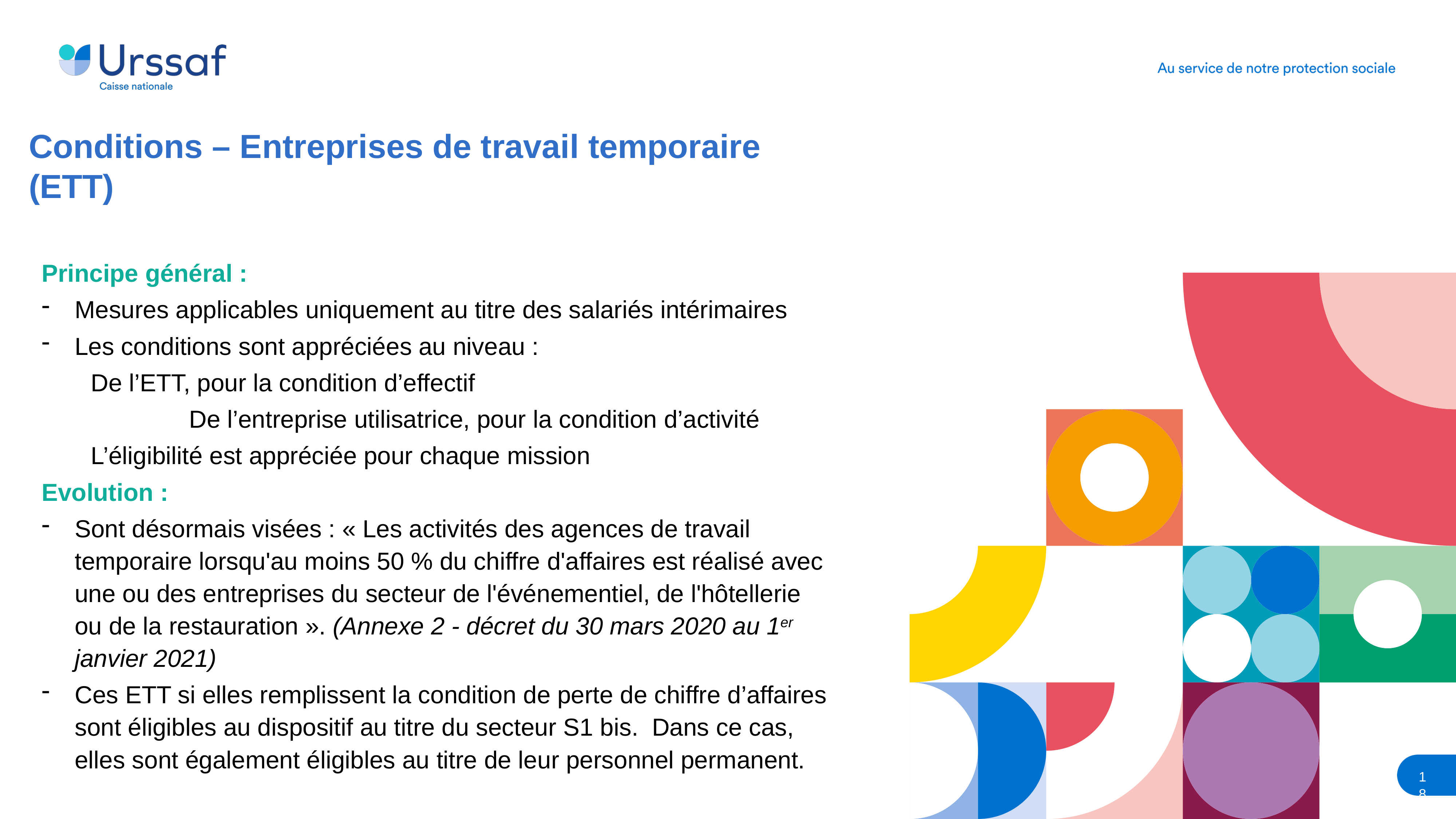

Conditions – Entreprises de travail temporaire (ETT)
Principe général :
Mesures applicables uniquement au titre des salariés intérimaires
Les conditions sont appréciées au niveau :
	De l’ETT, pour la condition d’effectif
                   	De l’entreprise utilisatrice, pour la condition d’activité
	L’éligibilité est appréciée pour chaque mission
Evolution :
Sont désormais visées : « Les activités des agences de travail temporaire lorsqu'au moins 50 % du chiffre d'affaires est réalisé avec une ou des entreprises du secteur de l'événementiel, de l'hôtellerie ou de la restauration ». (Annexe 2 - décret du 30 mars 2020 au 1er janvier 2021)
Ces ETT si elles remplissent la condition de perte de chiffre d’affaires sont éligibles au dispositif au titre du secteur S1 bis.  Dans ce cas, elles sont également éligibles au titre de leur personnel permanent.

18